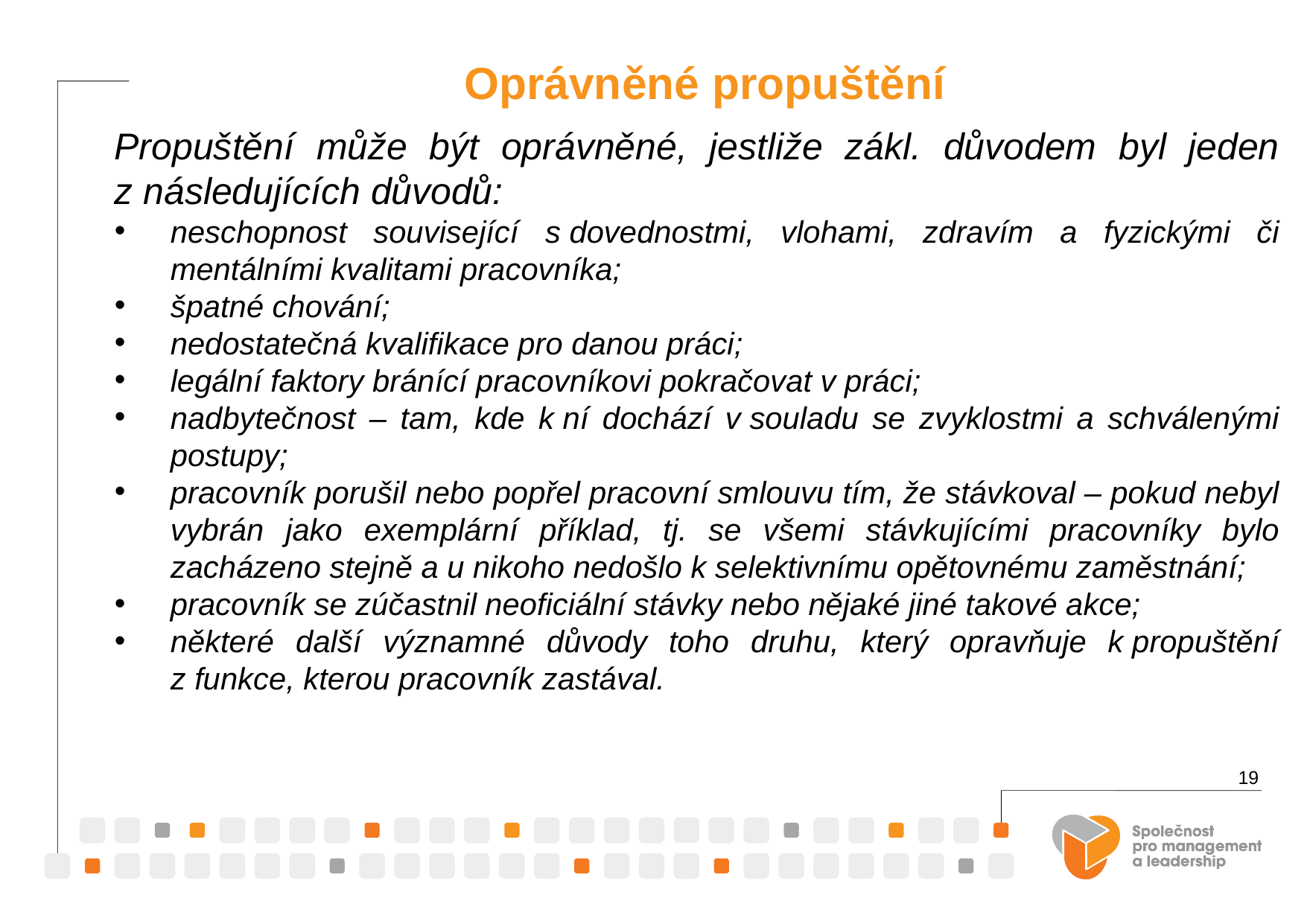

Oprávněné propuštění
Propuštění může být oprávněné, jestliže zákl. důvodem byl jeden z následujících důvodů:
neschopnost související s dovednostmi, vlohami, zdravím a fyzickými či mentálními kvalitami pracovníka;
špatné chování;
nedostatečná kvalifikace pro danou práci;
legální faktory bránící pracovníkovi pokračovat v práci;
nadbytečnost – tam, kde k ní dochází v souladu se zvyklostmi a schválenými postupy;
pracovník porušil nebo popřel pracovní smlouvu tím, že stávkoval – pokud nebyl vybrán jako exemplární příklad, tj. se všemi stávkujícími pracovníky bylo zacházeno stejně a u nikoho nedošlo k selektivnímu opětovnému zaměstnání;
pracovník se zúčastnil neoficiální stávky nebo nějaké jiné takové akce;
některé další významné důvody toho druhu, který opravňuje k propuštění z funkce, kterou pracovník zastával.

19